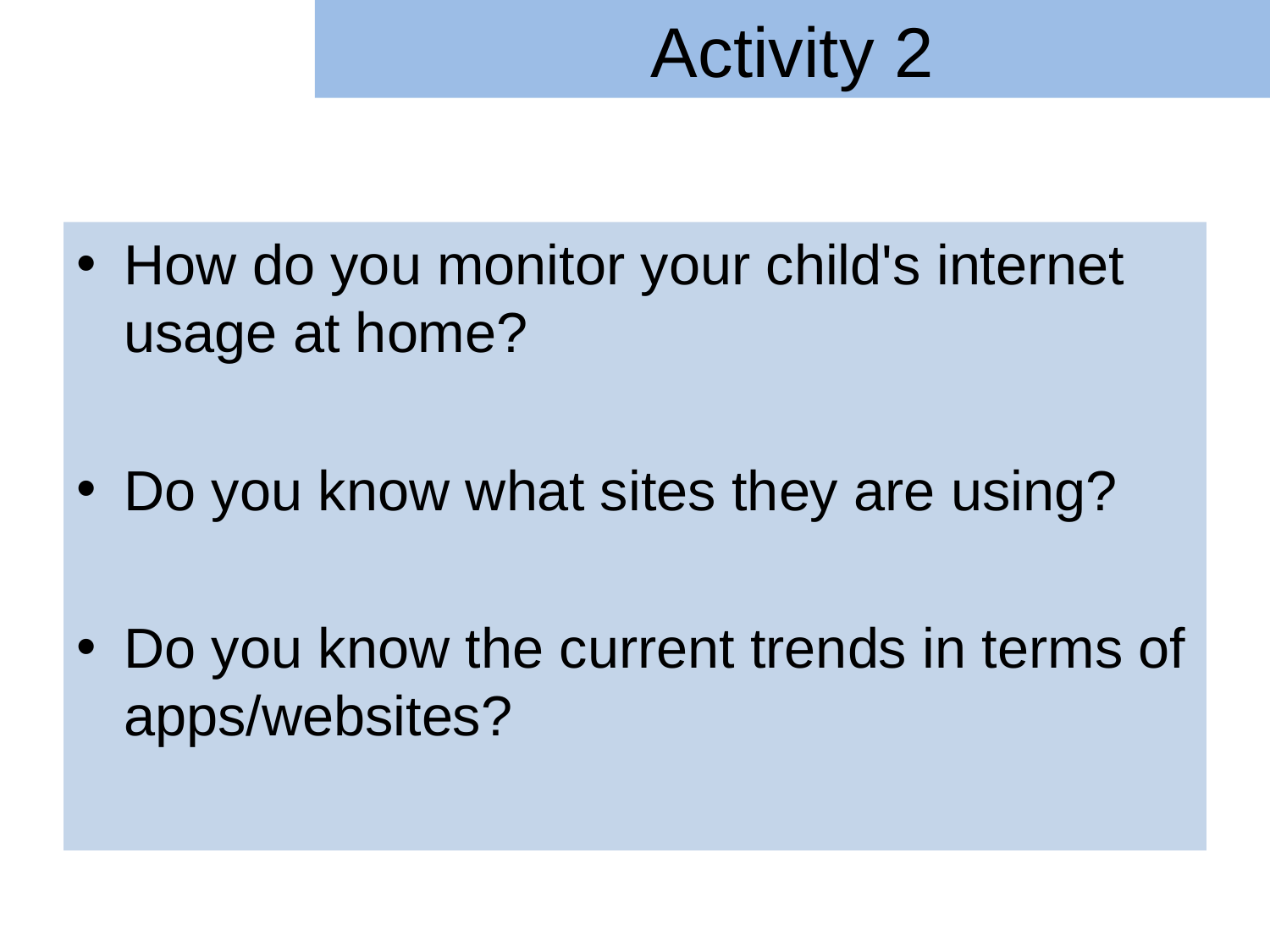

# Activity 2
How do you monitor your child's internet usage at home?

Do you know what sites they are using?

Do you know the current trends in terms of apps/websites?